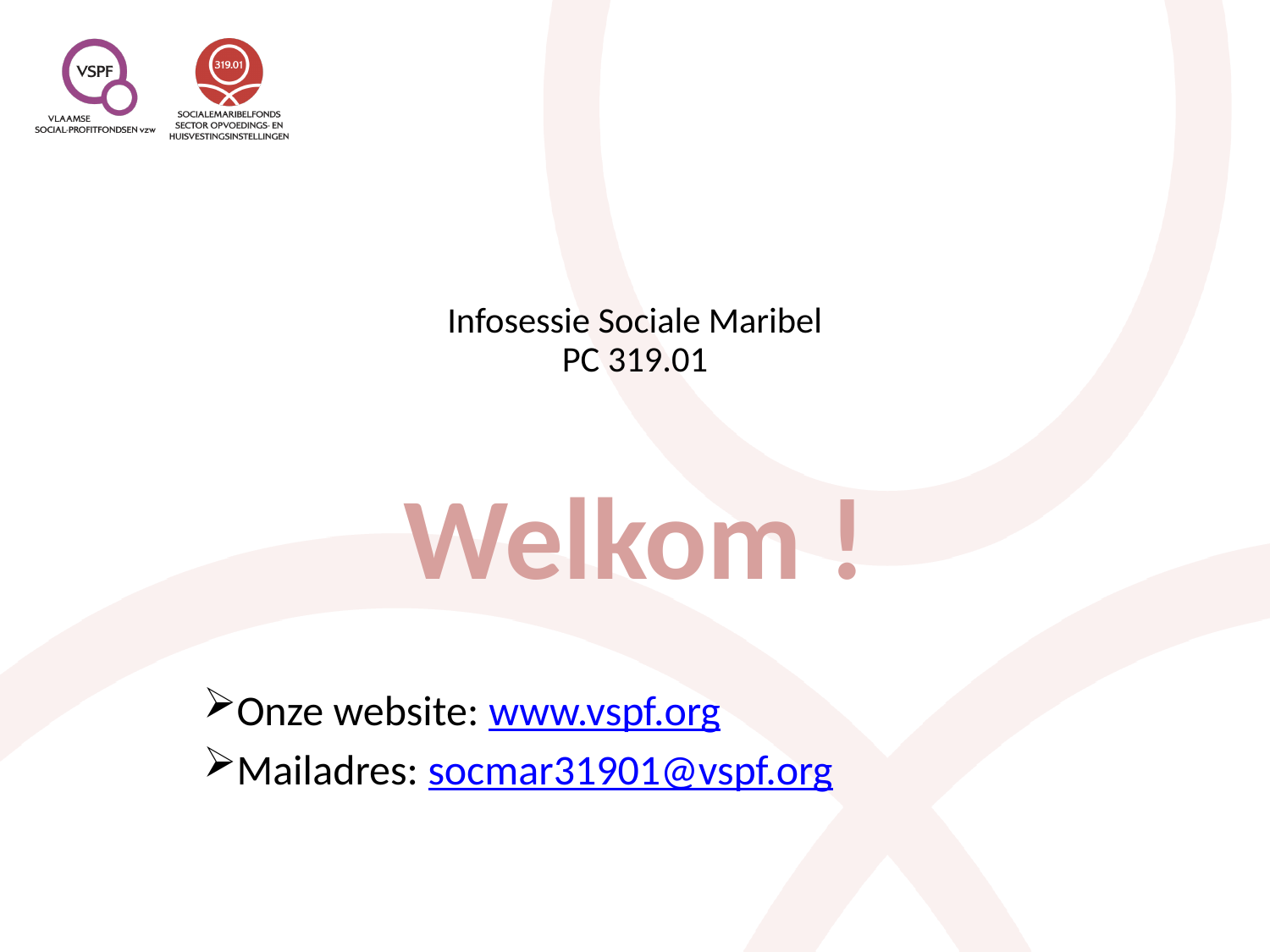

# Infosessie Sociale Maribel PC 319.01
Welkom !

Onze website: www.vspf.org
Mailadres: socmar31901@vspf.org